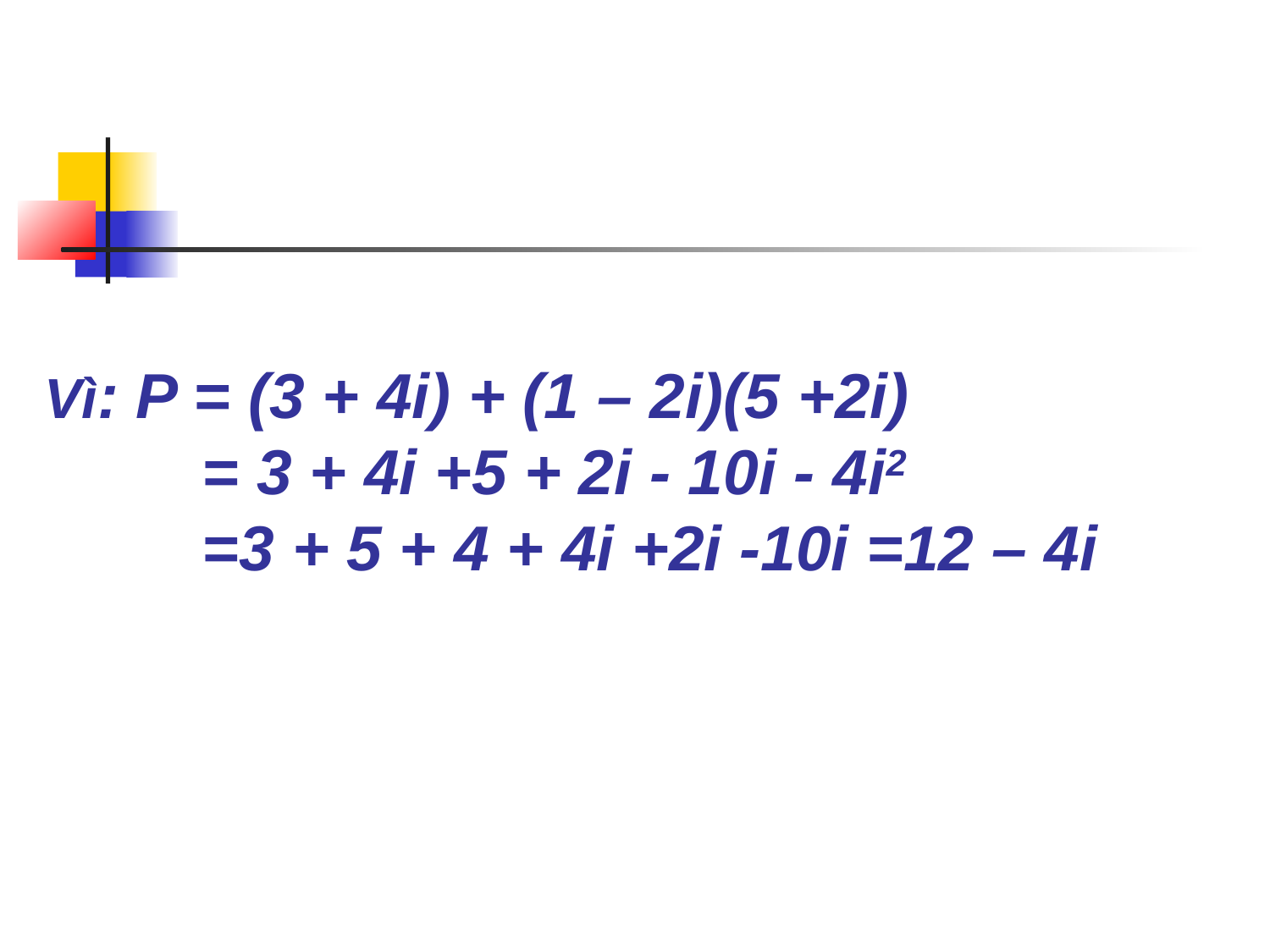

Vì: P = (3 + 4i) + (1 – 2i)(5 +2i)
         = 3 + 4i +5 + 2i - 10i - 4i2
         =3 + 5 + 4 + 4i +2i -10i =12 – 4i